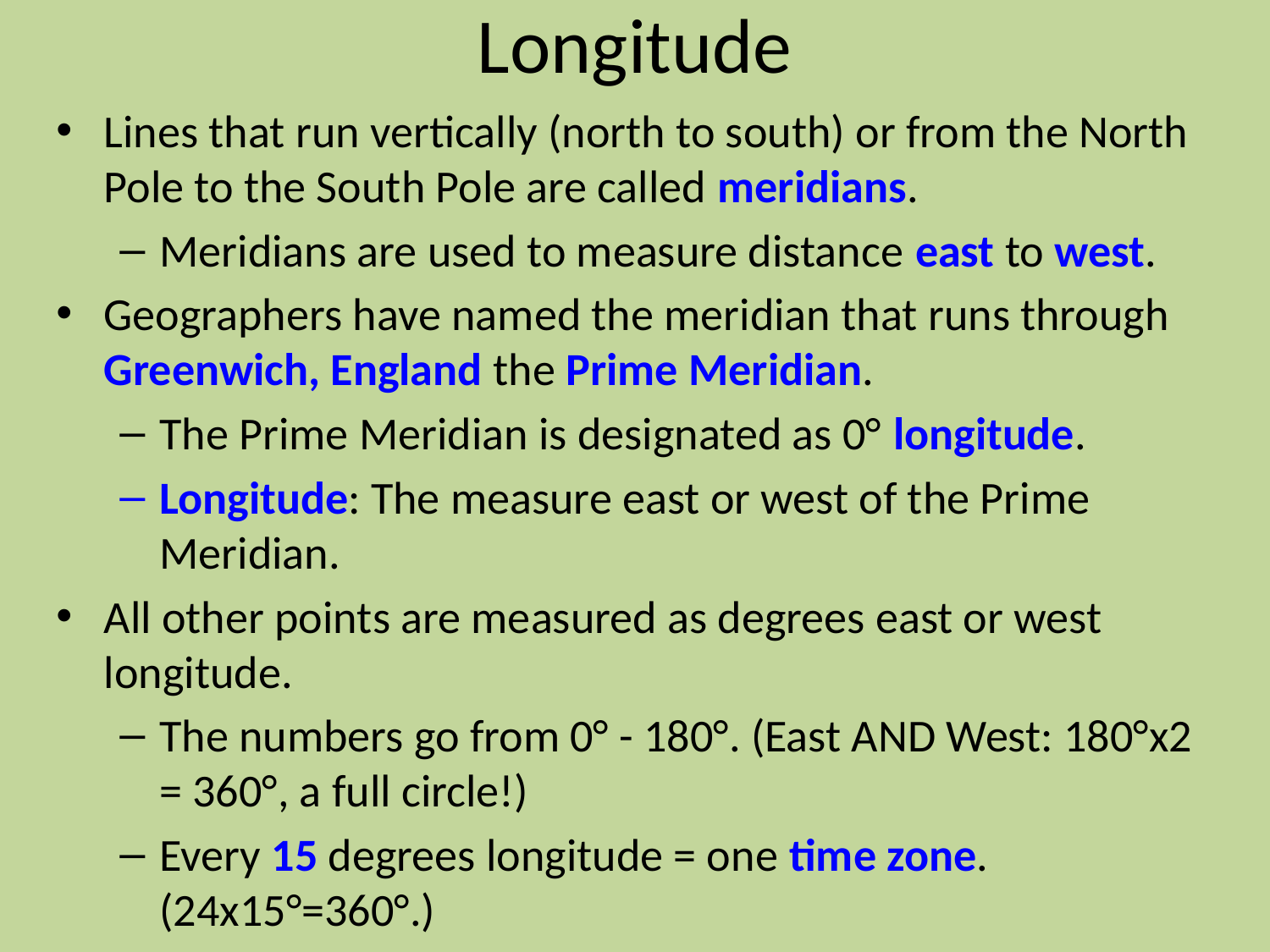

# Longitude
Lines that run vertically (north to south) or from the North Pole to the South Pole are called meridians.
Meridians are used to measure distance east to west.
Geographers have named the meridian that runs through Greenwich, England the Prime Meridian.
The Prime Meridian is designated as 0° longitude.
Longitude: The measure east or west of the Prime Meridian.
All other points are measured as degrees east or west longitude.
The numbers go from 0° - 180°. (East AND West: 180°x2 = 360°, a full circle!)
Every 15 degrees longitude = one time zone. (24x15°=360°.)